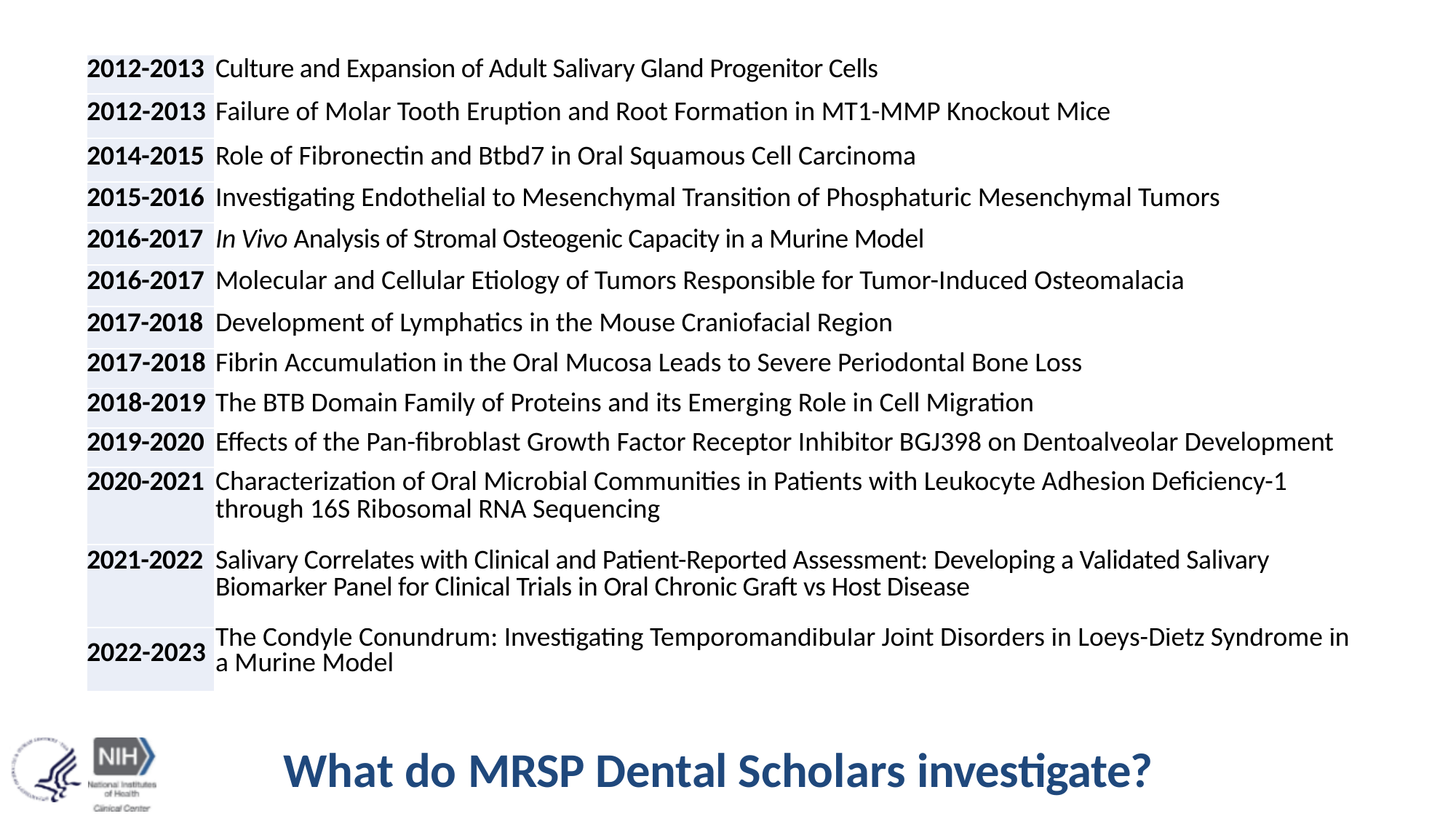

| 2012-2013 | Culture and Expansion of Adult Salivary Gland Progenitor Cells |
| --- | --- |
| 2012-2013 | Failure of Molar Tooth Eruption and Root Formation in MT1-MMP Knockout Mice |
| 2014-2015 | Role of Fibronectin and Btbd7 in Oral Squamous Cell Carcinoma |
| 2015-2016 | Investigating Endothelial to Mesenchymal Transition of Phosphaturic Mesenchymal Tumors |
| 2016-2017 | In Vivo Analysis of Stromal Osteogenic Capacity in a Murine Model |
| 2016-2017 | Molecular and Cellular Etiology of Tumors Responsible for Tumor-Induced Osteomalacia |
| 2017-2018 | Development of Lymphatics in the Mouse Craniofacial Region |
| 2017-2018 | Fibrin Accumulation in the Oral Mucosa Leads to Severe Periodontal Bone Loss |
| 2018-2019 | The BTB Domain Family of Proteins and its Emerging Role in Cell Migration |
| 2019-2020 | Effects of the Pan-fibroblast Growth Factor Receptor Inhibitor BGJ398 on Dentoalveolar Development |
| 2020-2021 | Characterization of Oral Microbial Communities in Patients with Leukocyte Adhesion Deficiency-1 through 16S Ribosomal RNA Sequencing |
| 2021-2022 | Salivary Correlates with Clinical and Patient-Reported Assessment: Developing a Validated Salivary Biomarker Panel for Clinical Trials in Oral Chronic Graft vs Host Disease |
| 2022-2023 | The Condyle Conundrum: Investigating Temporomandibular Joint Disorders in Loeys-Dietz Syndrome in a Murine Model |
What do MRSP Dental Scholars investigate?